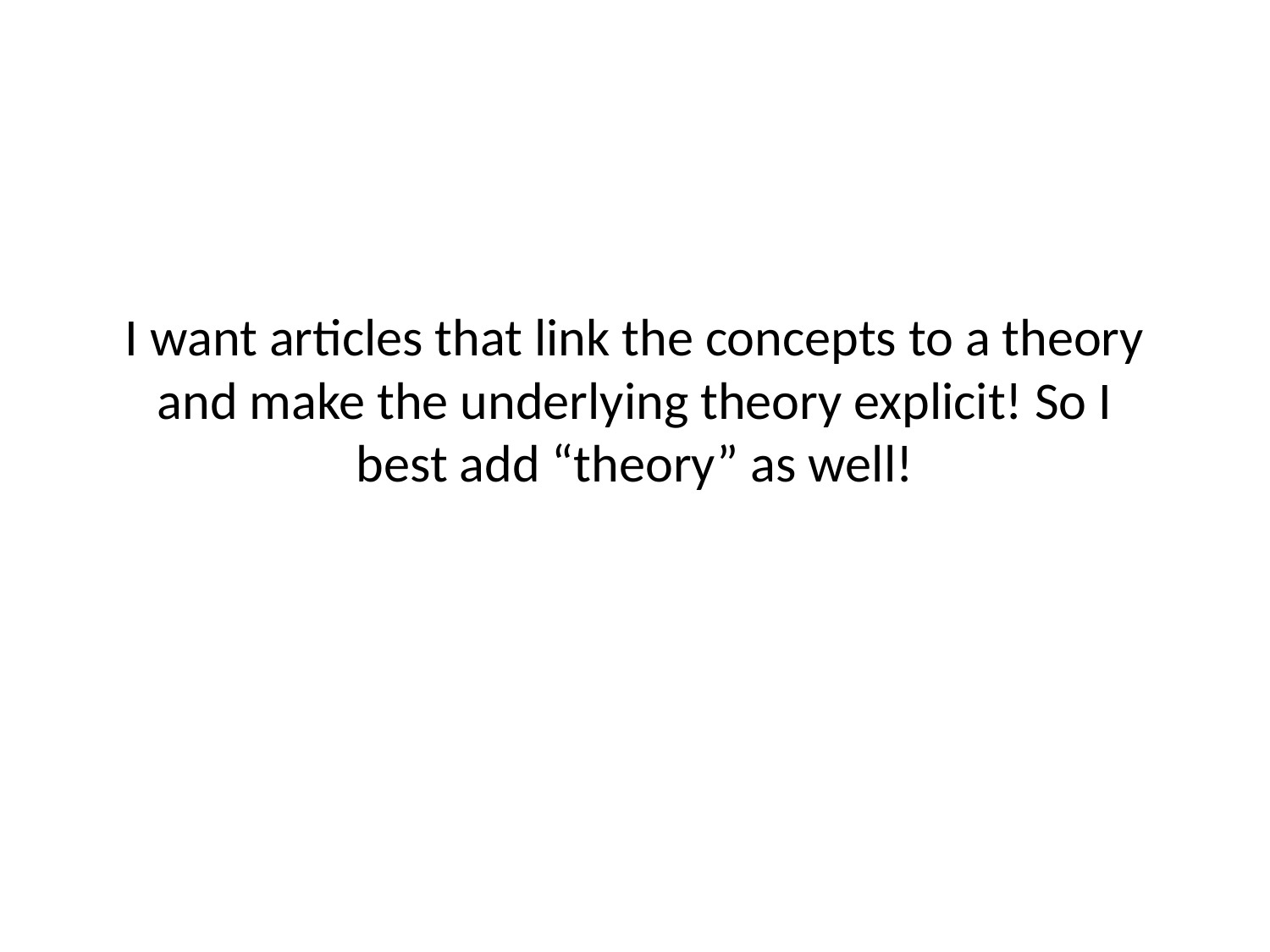

# I want articles that link the concepts to a theory and make the underlying theory explicit! So I best add “theory” as well!